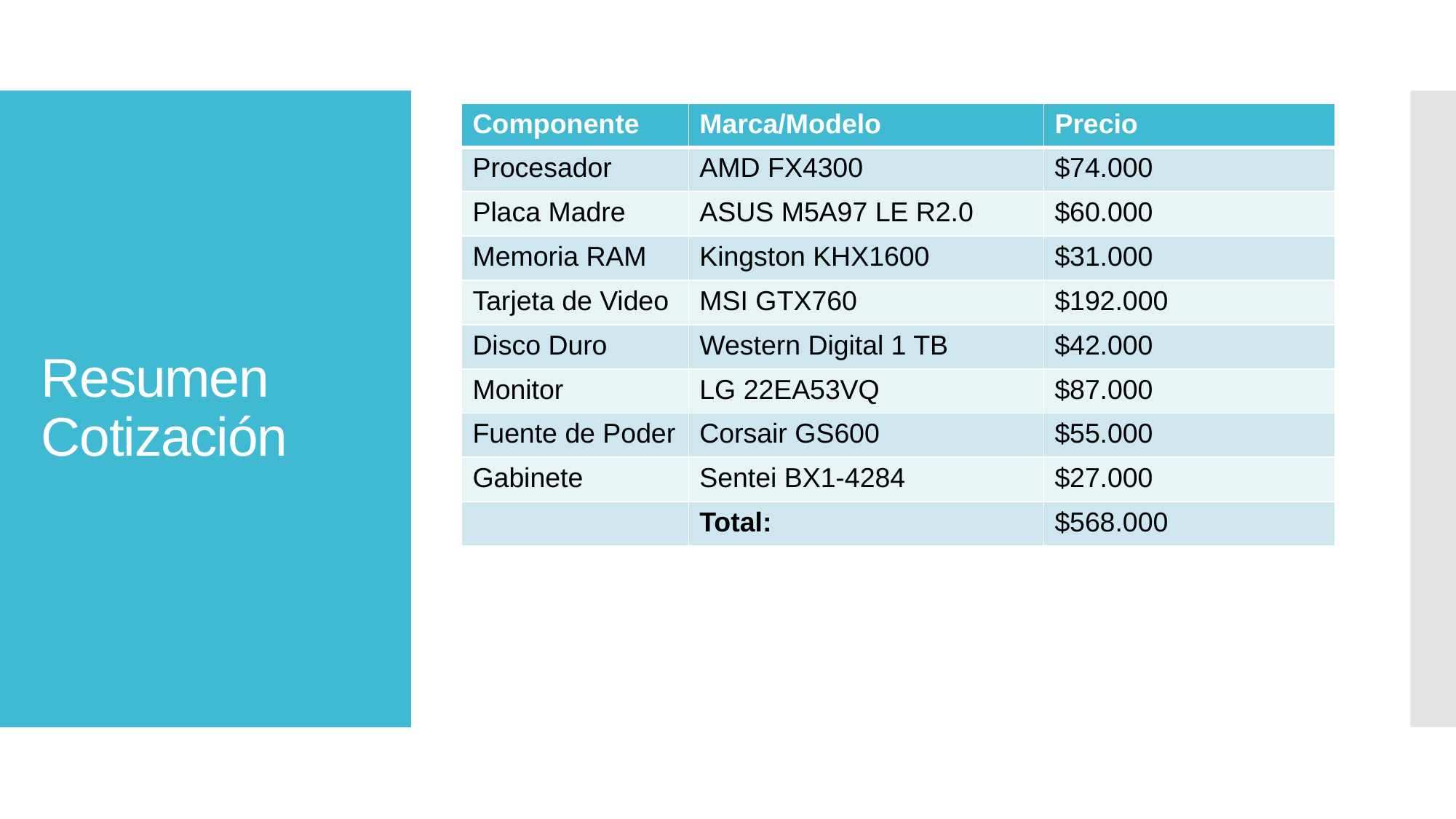

| Componente | Marca/Modelo | Precio |
| --- | --- | --- |
| Procesador | AMD FX4300 | $74.000 |
| Placa Madre | ASUS M5A97 LE R2.0 | $60.000 |
| Memoria RAM | Kingston KHX1600 | $31.000 |
| Tarjeta de Video | MSI GTX760 | $192.000 |
| Disco Duro | Western Digital 1 TB | $42.000 |
| Monitor | LG 22EA53VQ | $87.000 |
| Fuente de Poder | Corsair GS600 | $55.000 |
| Gabinete | Sentei BX1-4284 | $27.000 |
|  | Total: | $568.000 |
# Resumen Cotización